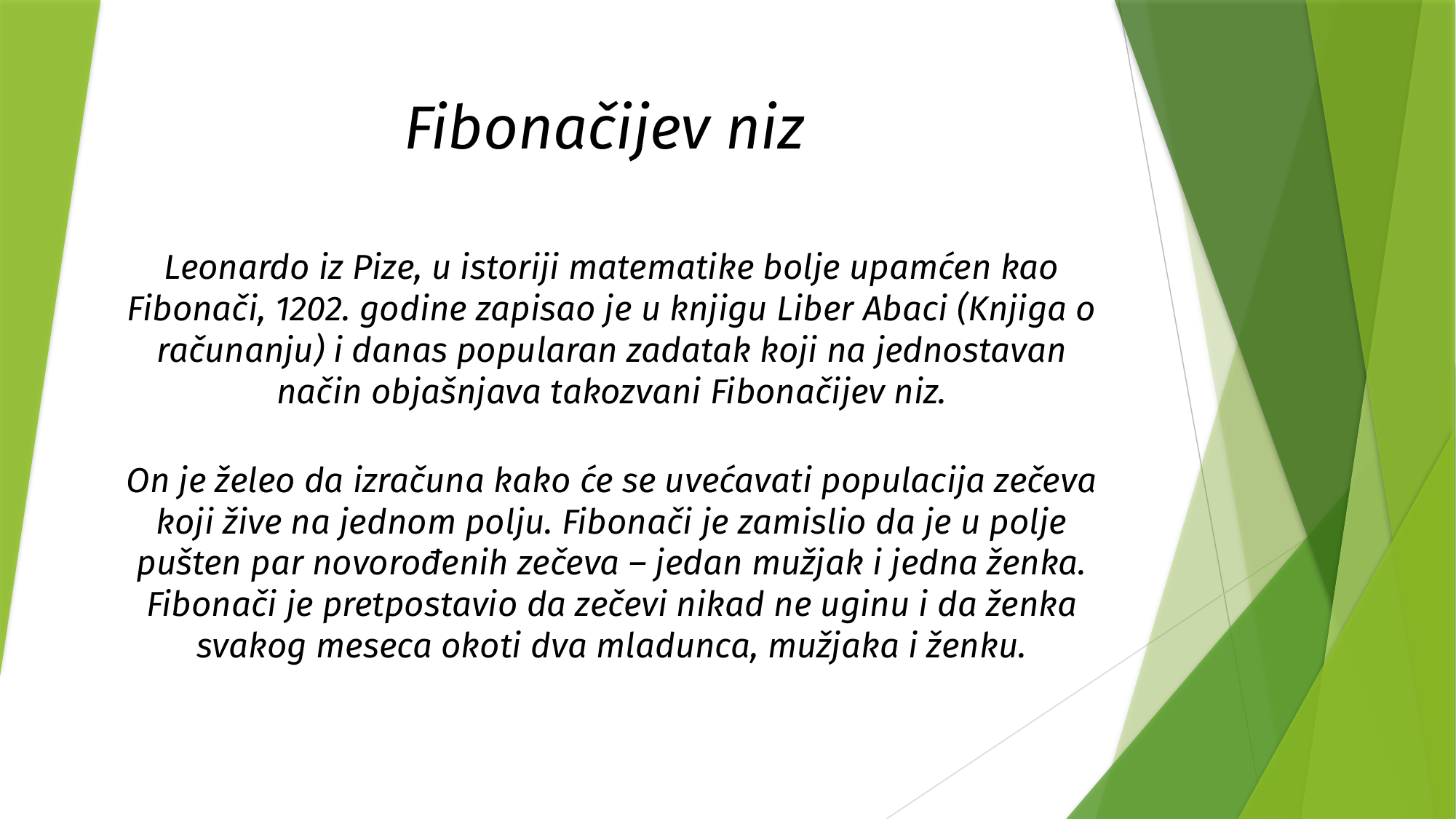

# Fibonačijev niz
Leonardo iz Pize, u istoriji matematike bolje upamćen kao Fibonači, 1202. godine zapisao je u knjigu Liber Abaci (Knjiga o računanju) i danas popularan zadatak koji na jednostavan način objašnjava takozvani Fibonačijev niz.

On je želeo da izračuna kako će se uvećavati populacija zečeva koji žive na jednom polju. Fibonači je zamislio da je u polje pušten par novorođenih zečeva – jedan mužjak i jedna ženka. Fibonači je pretpostavio da zečevi nikad ne uginu i da ženka svakog meseca okoti dva mladunca, mužjaka i ženku.